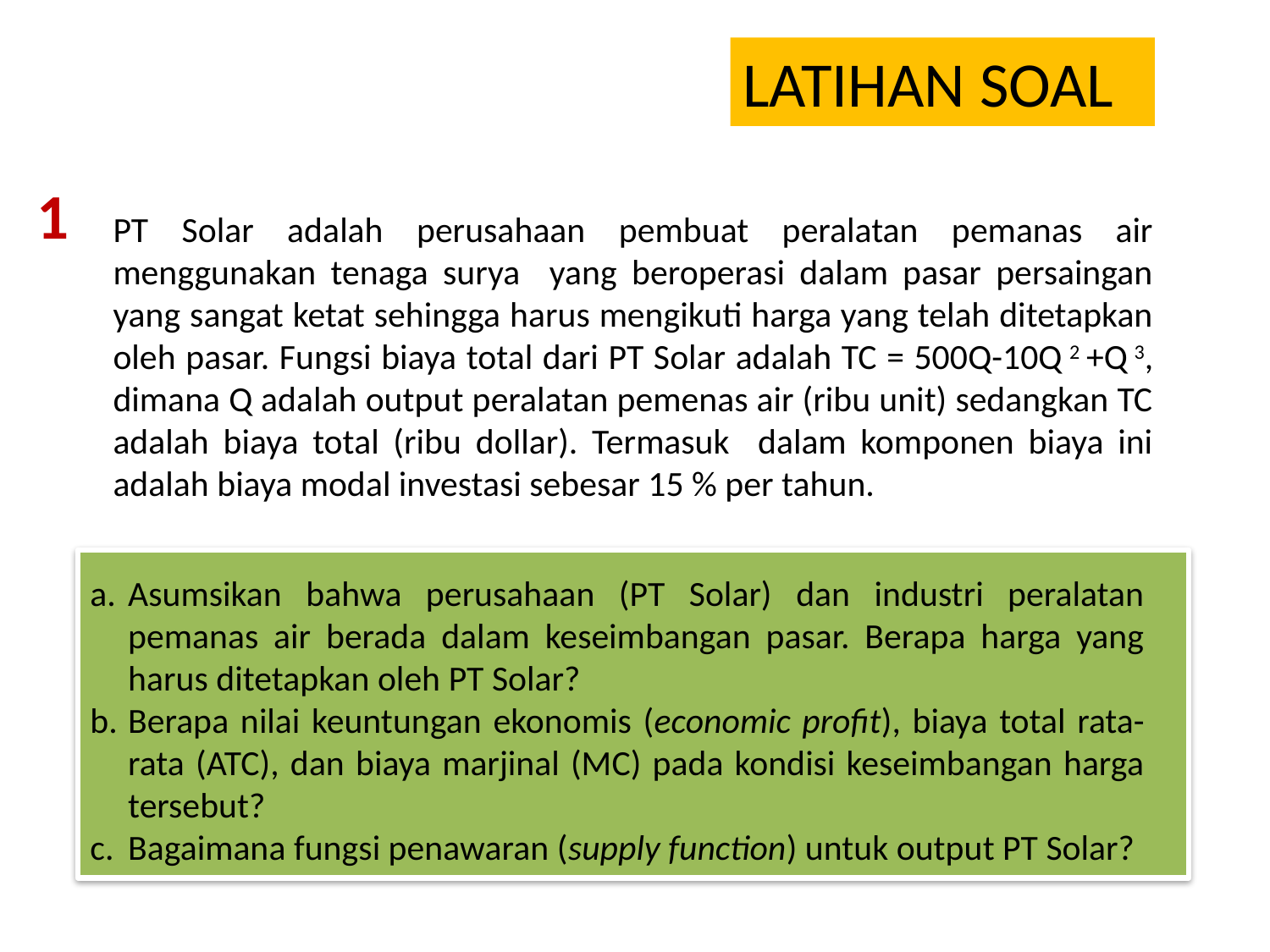

LATIHAN SOAL
LATIHAN SOAL
1
PT Solar adalah perusahaan pembuat peralatan pemanas air menggunakan tenaga surya  yang beroperasi dalam pasar persaingan yang sangat ketat sehingga harus mengikuti harga yang telah ditetapkan oleh pasar. Fungsi biaya total dari PT Solar adalah TC = 500Q-10Q 2 +Q 3, dimana Q adalah output peralatan pemenas air (ribu unit) sedangkan TC adalah biaya total (ribu dollar). Termasuk  dalam komponen biaya ini adalah biaya modal investasi sebesar 15 % per tahun.

Asumsikan bahwa perusahaan (PT Solar) dan industri peralatan pemanas air berada dalam keseimbangan pasar. Berapa harga yang harus ditetapkan oleh PT Solar?
Berapa nilai keuntungan ekonomis (economic profit), biaya total rata-rata (ATC), dan biaya marjinal (MC) pada kondisi keseimbangan harga tersebut?
Bagaimana fungsi penawaran (supply function) untuk output PT Solar?